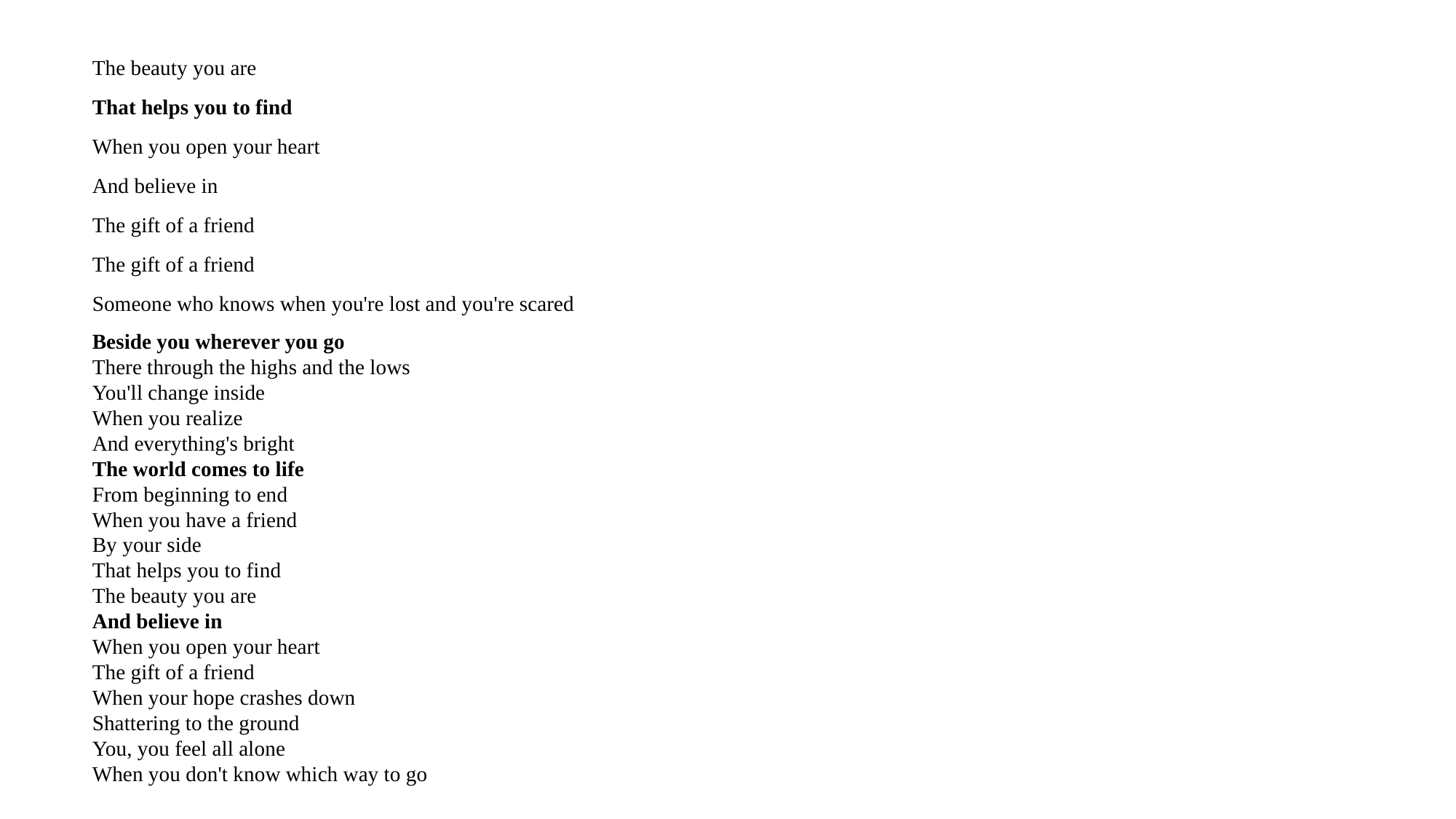

The beauty you are
That helps you to find
When you open your heart
And believe in
The gift of a friend
The gift of a friend
Someone who knows when you're lost and you're scared
Beside you wherever you go
There through the highs and the lows
You'll change inside
When you realize
And everything's bright
The world comes to life
From beginning to end
When you have a friend
By your side
That helps you to find
The beauty you are
And believe in
When you open your heart
The gift of a friend
When your hope crashes down
Shattering to the ground
You, you feel all alone
When you don't know which way to go